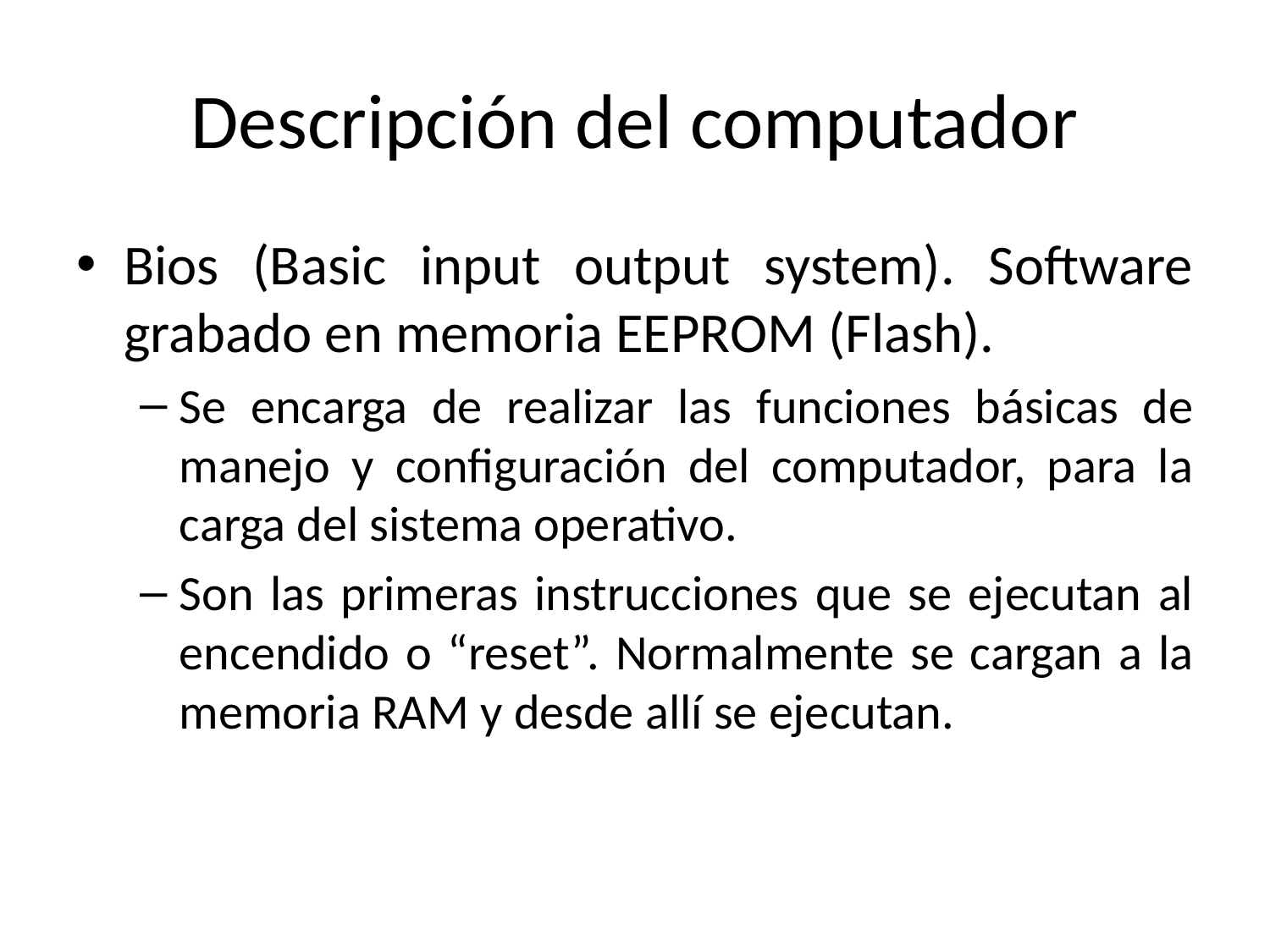

# Descripción del computador
Bios (Basic input output system). Software grabado en memoria EEPROM (Flash).
Se encarga de realizar las funciones básicas de manejo y configuración del computador, para la carga del sistema operativo.
Son las primeras instrucciones que se ejecutan al encendido o “reset”. Normalmente se cargan a la memoria RAM y desde allí se ejecutan.